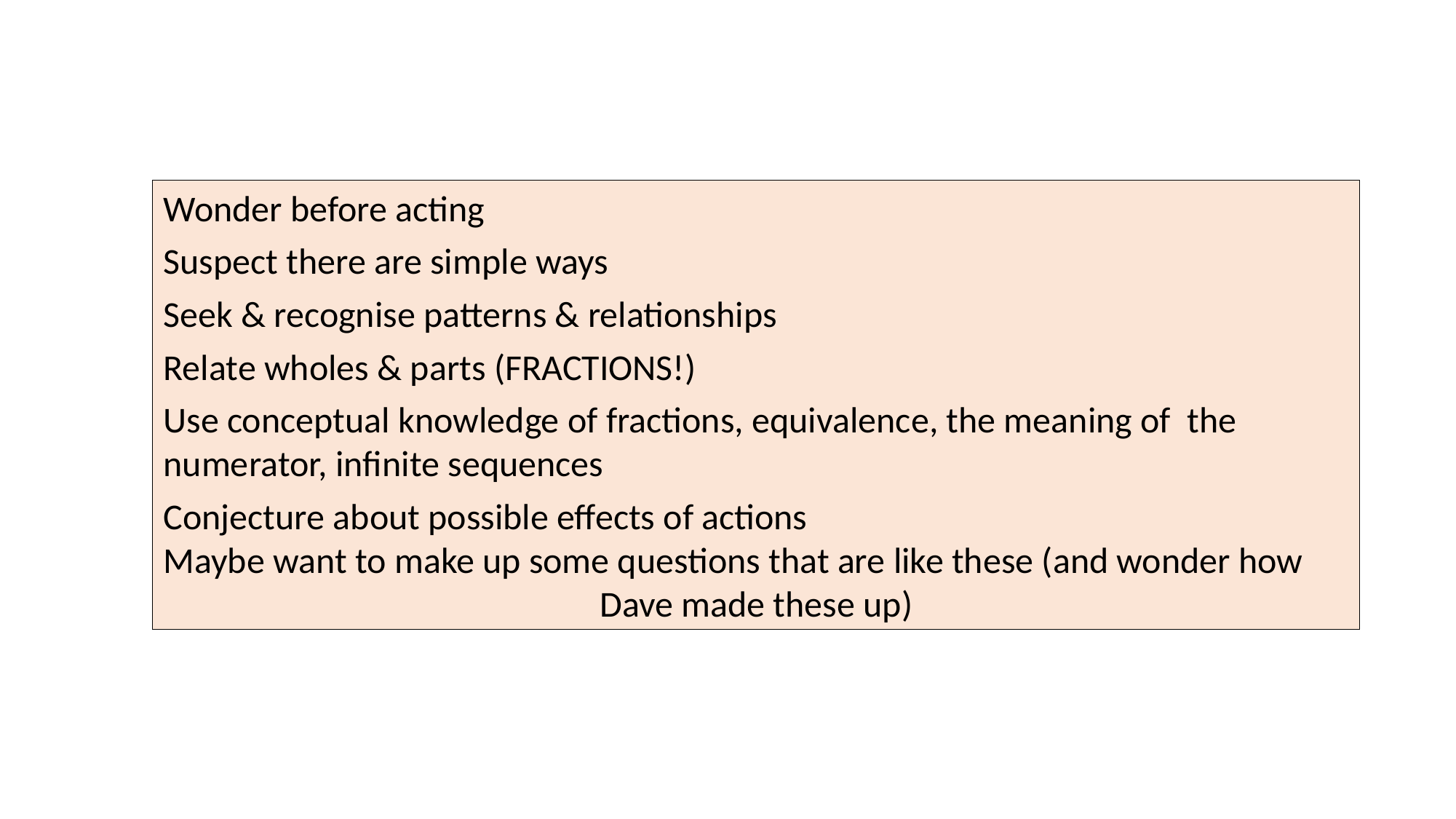

Wonder before acting
Suspect there are simple ways
Seek & recognise patterns & relationships
Relate wholes & parts (FRACTIONS!)
Use conceptual knowledge of fractions, equivalence, the meaning of  the numerator, infinite sequences
Conjecture about possible effects of actions
Maybe want to make up some questions that are like these (and wonder how 				Dave made these up)